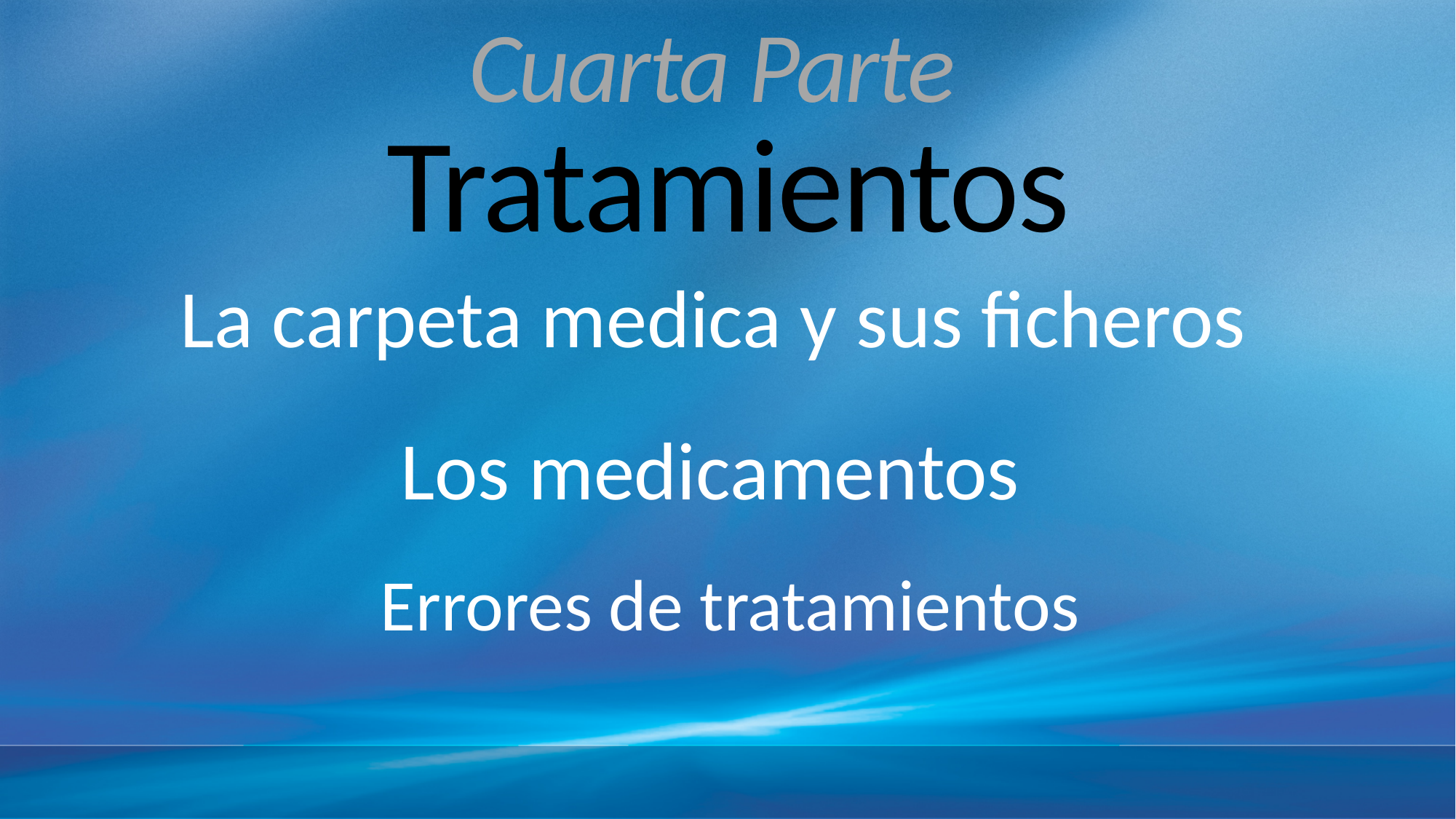

Cuarta Parte
# Tratamientos
La carpeta medica y sus ficheros
Los medicamentos
Errores de tratamientos